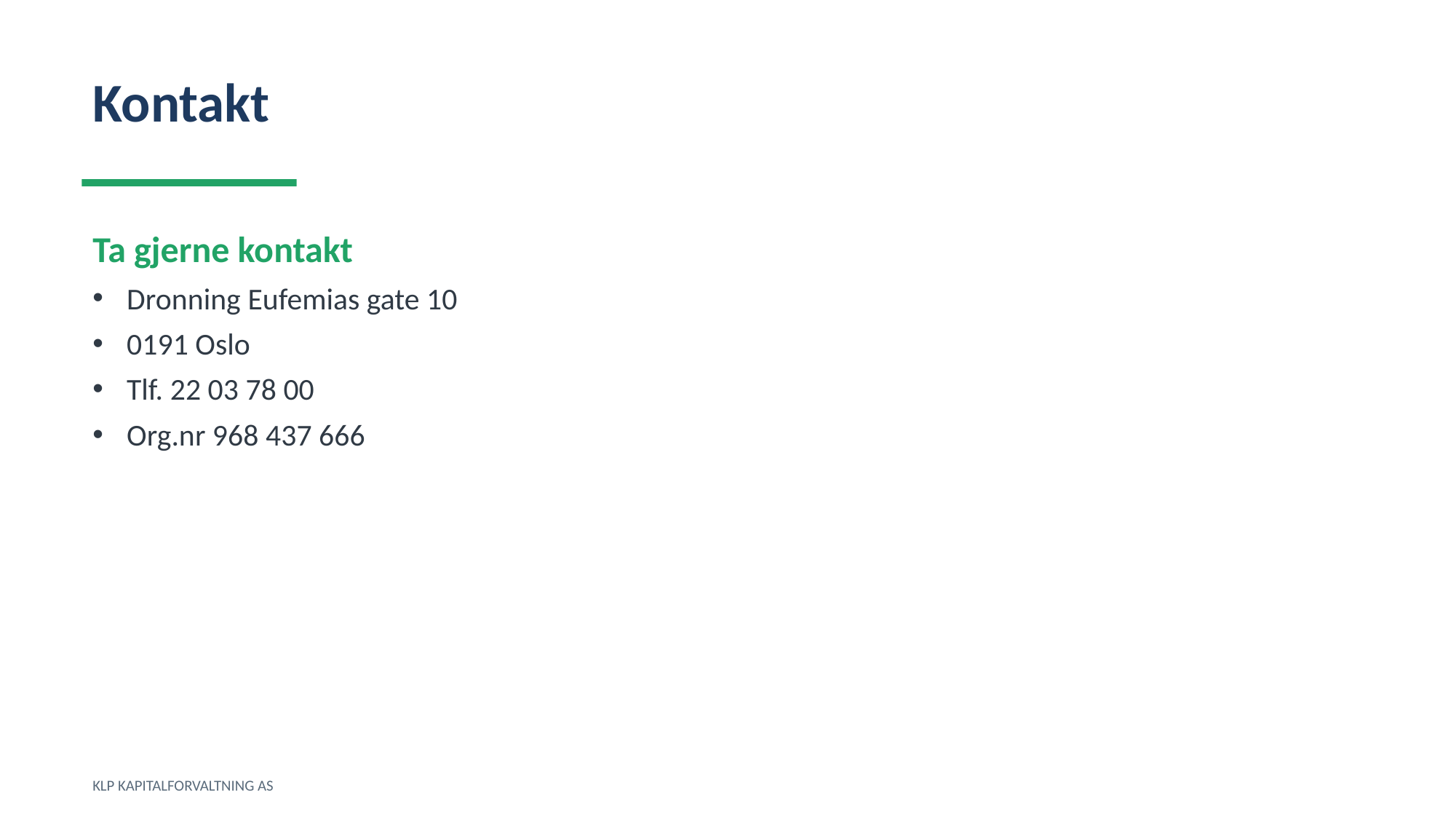

Kontakt

Ta gjerne kontakt
Dronning Eufemias gate 10
0191 Oslo
Tlf. 22 03 78 00
Org.nr 968 437 666
KLP KAPITALFORVALTNING AS